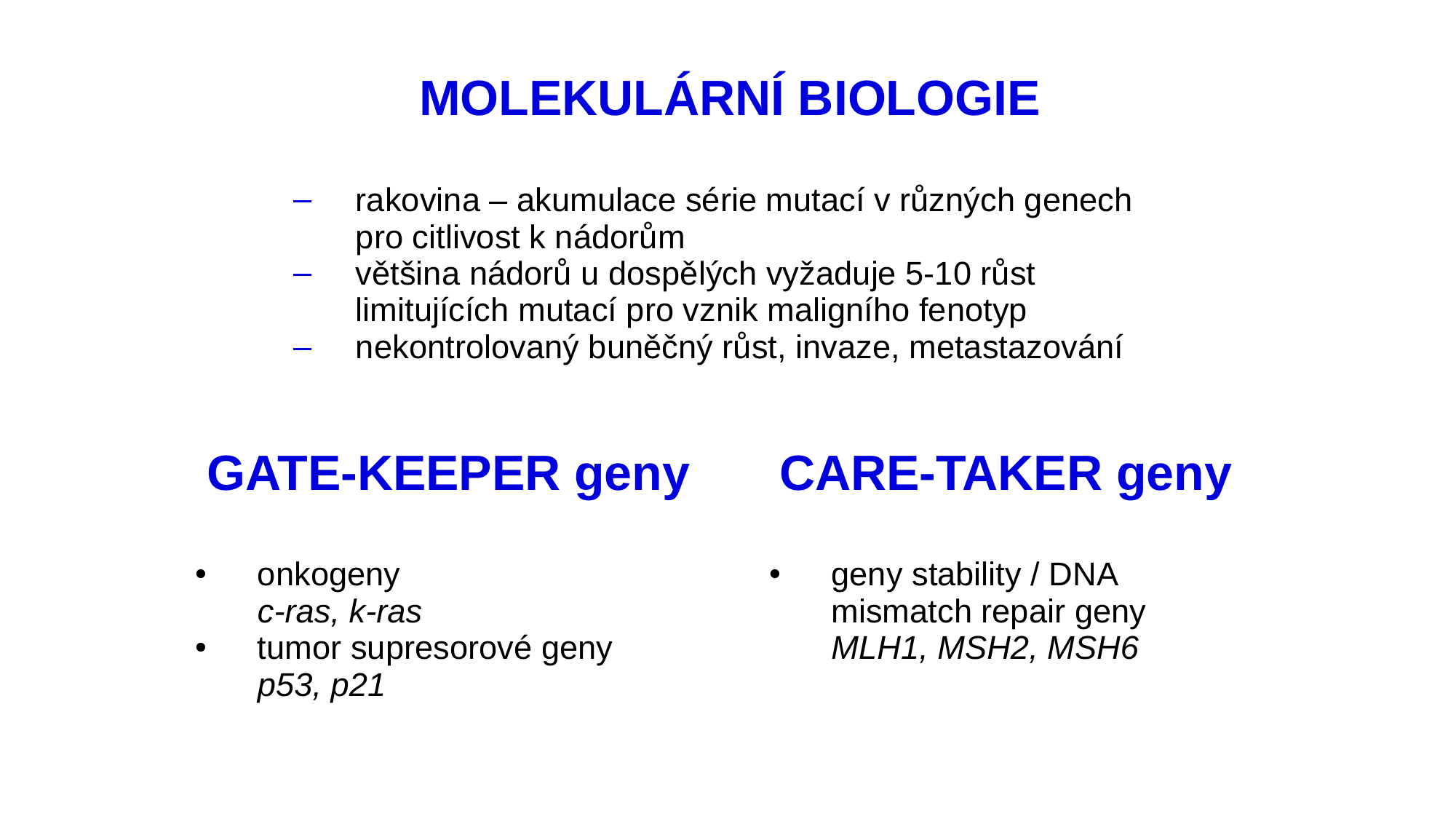

MOLEKULÁRNÍ BIOLOGIE

rakovina – akumulace série mutací v různých genech pro citlivost k nádorům
většina nádorů u dospělých vyžaduje 5-10 růst limitujících mutací pro vznik maligního fenotyp
nekontrolovaný buněčný růst, invaze, metastazování
GATE-KEEPER geny

onkogeny
c-ras, k-ras
tumor supresorové geny
p53, p21
CARE-TAKER geny

geny stability / DNA mismatch repair geny
MLH1, MSH2, MSH6